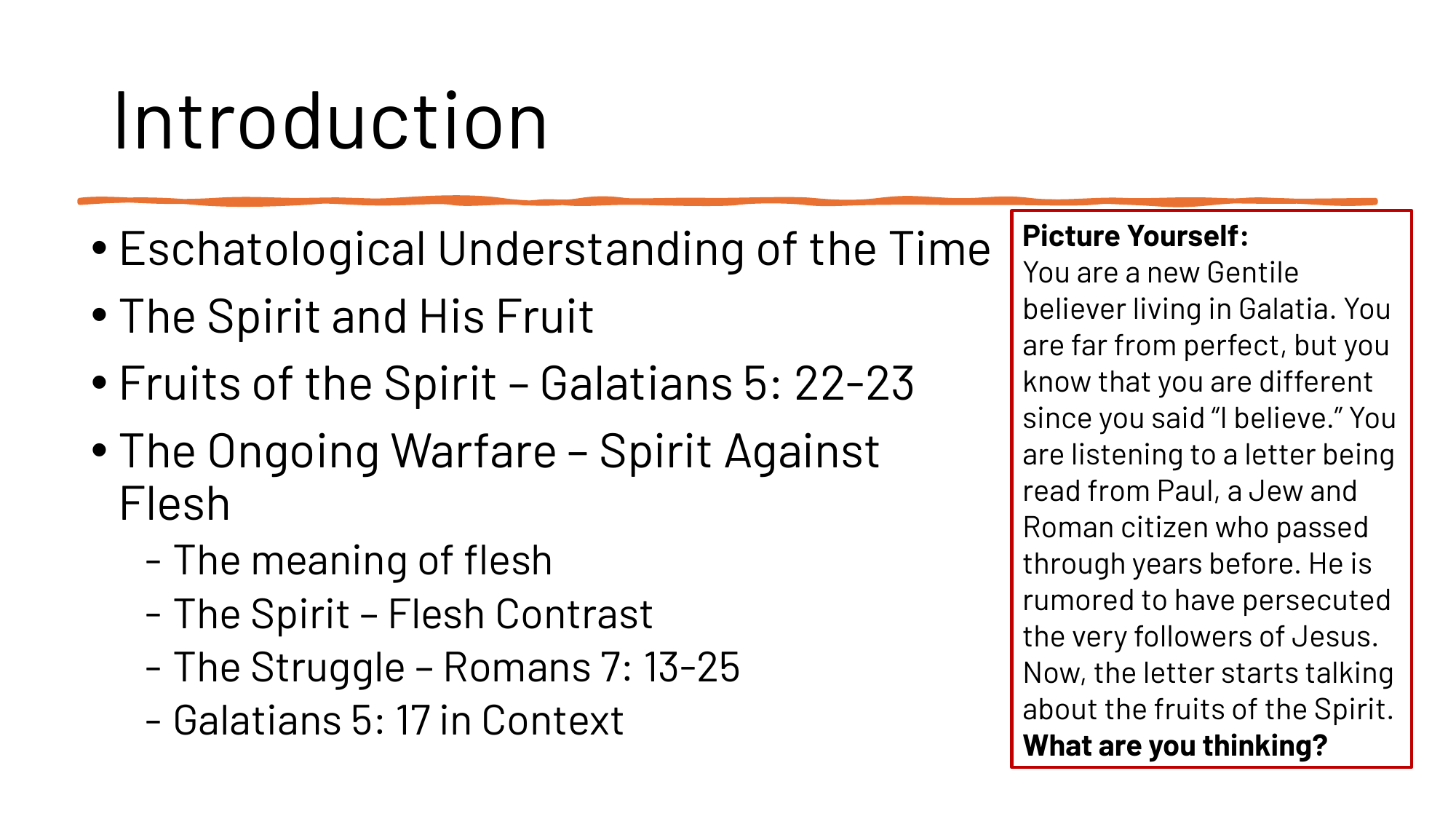

# Introduction

Picture Yourself:
You are a new Gentile believer living in Galatia. You are far from perfect, but you know that you are different since you said “I believe.” You are listening to a letter being read from Paul, a Jew and Roman citizen who passed through years before. He is rumored to have persecuted the very followers of Jesus.  Now, the letter starts talking about the fruits of the Spirit.
What are you thinking?
Eschatological Understanding of the Time
The Spirit and His Fruit
Fruits of the Spirit – Galatians 5: 22-23
The Ongoing Warfare – Spirit Against Flesh
The meaning of flesh
The Spirit – Flesh Contrast
The Struggle – Romans 7: 13-25
Galatians 5: 17 in Context